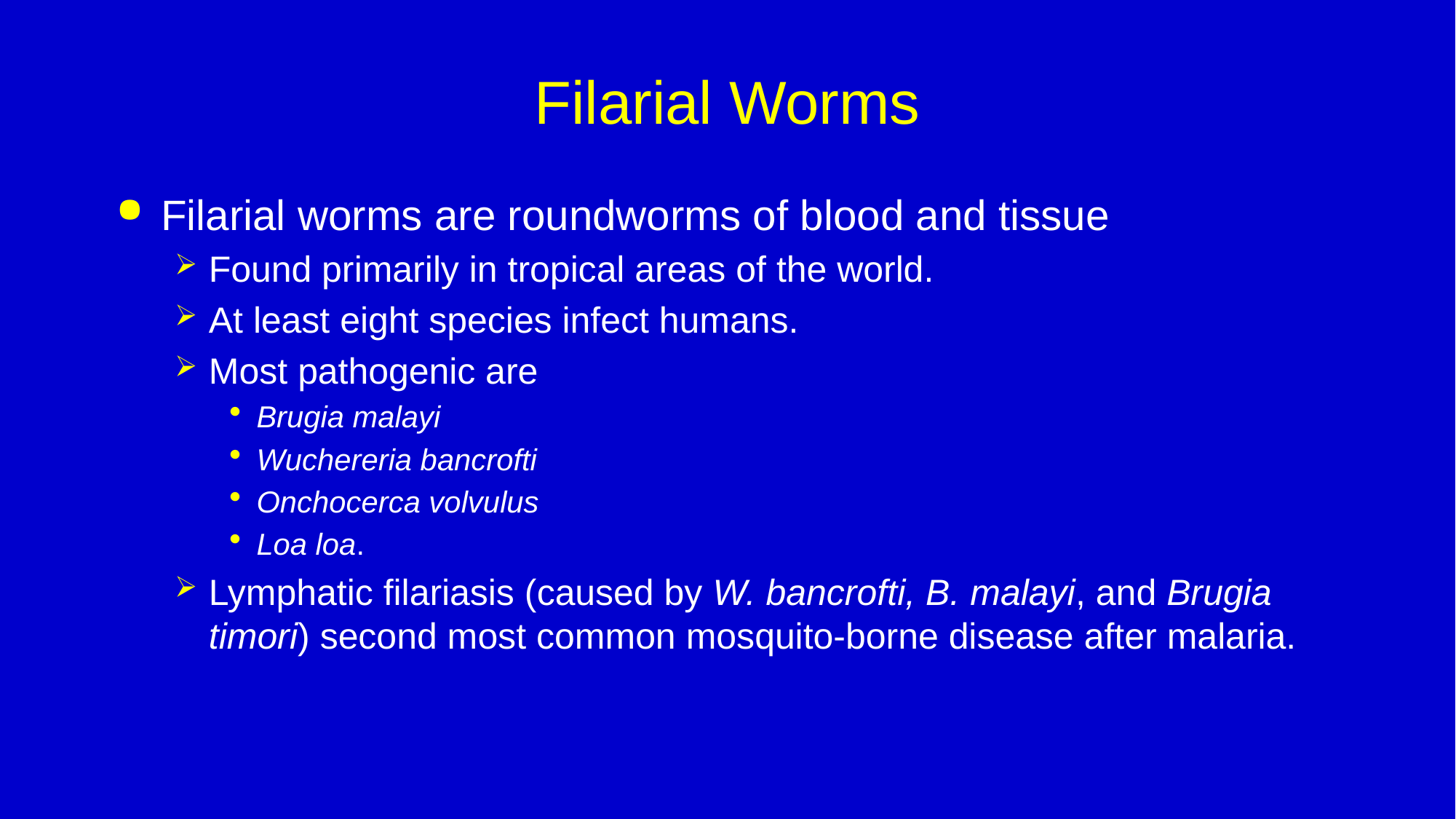

# Filarial Worms
Filarial worms are roundworms of blood and tissue
Found primarily in tropical areas of the world.
At least eight species infect humans.
Most pathogenic are
Brugia malayi
Wuchereria bancrofti
Onchocerca volvulus
Loa loa.
Lymphatic filariasis (caused by W. bancrofti, B. malayi, and Brugia timori) second most common mosquito-borne disease after malaria.